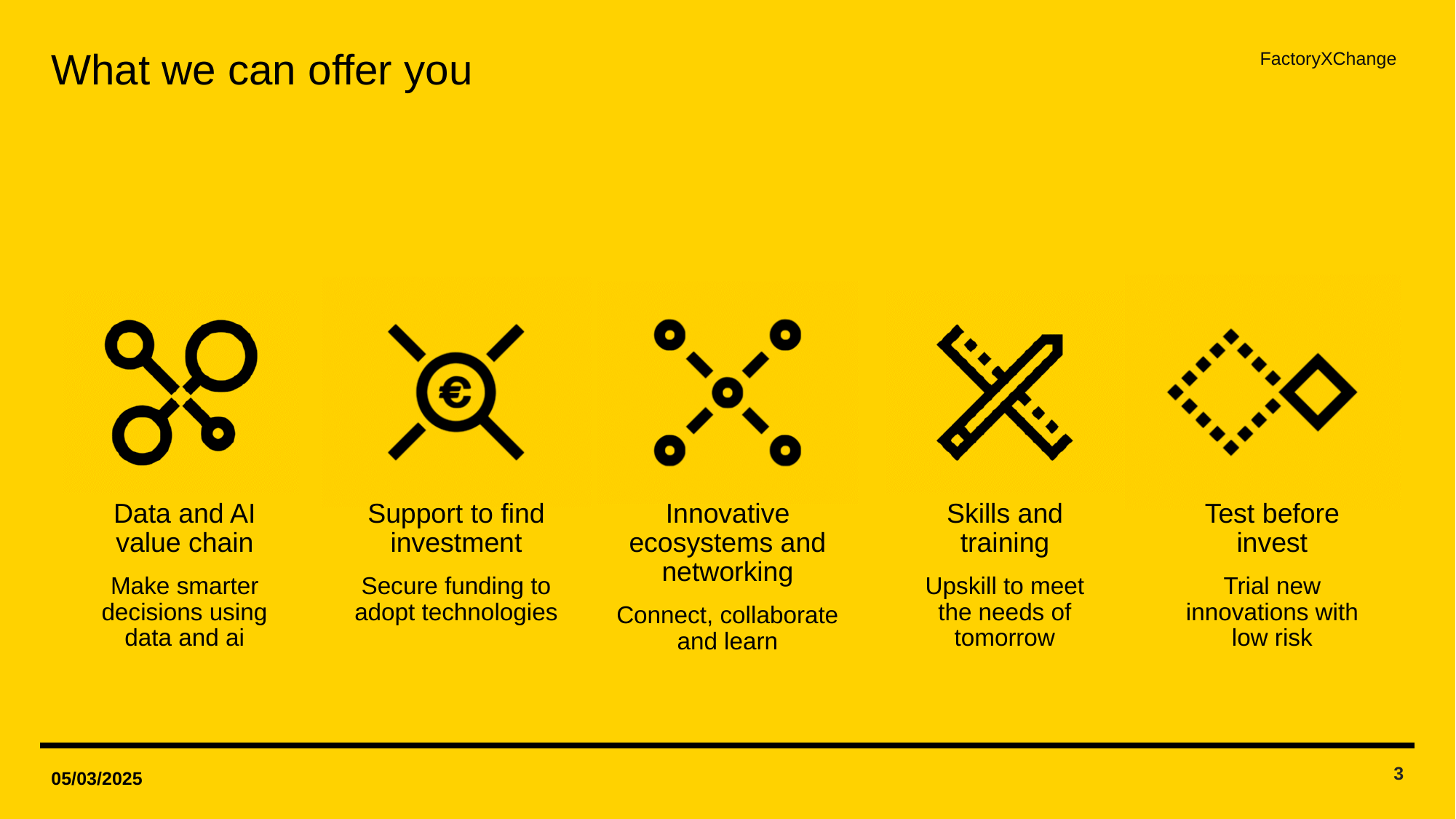

# What we can offer you
Data and AI value chain
Make smarter decisions using data and ai
Support to find investment
Secure funding to adopt technologies

Innovative ecosystems and networking
Connect, collaborate and learn

Skills and training
Upskill to meet the needs of tomorrow

Test before invest
Trial new innovations with low risk

05/03/2025
3